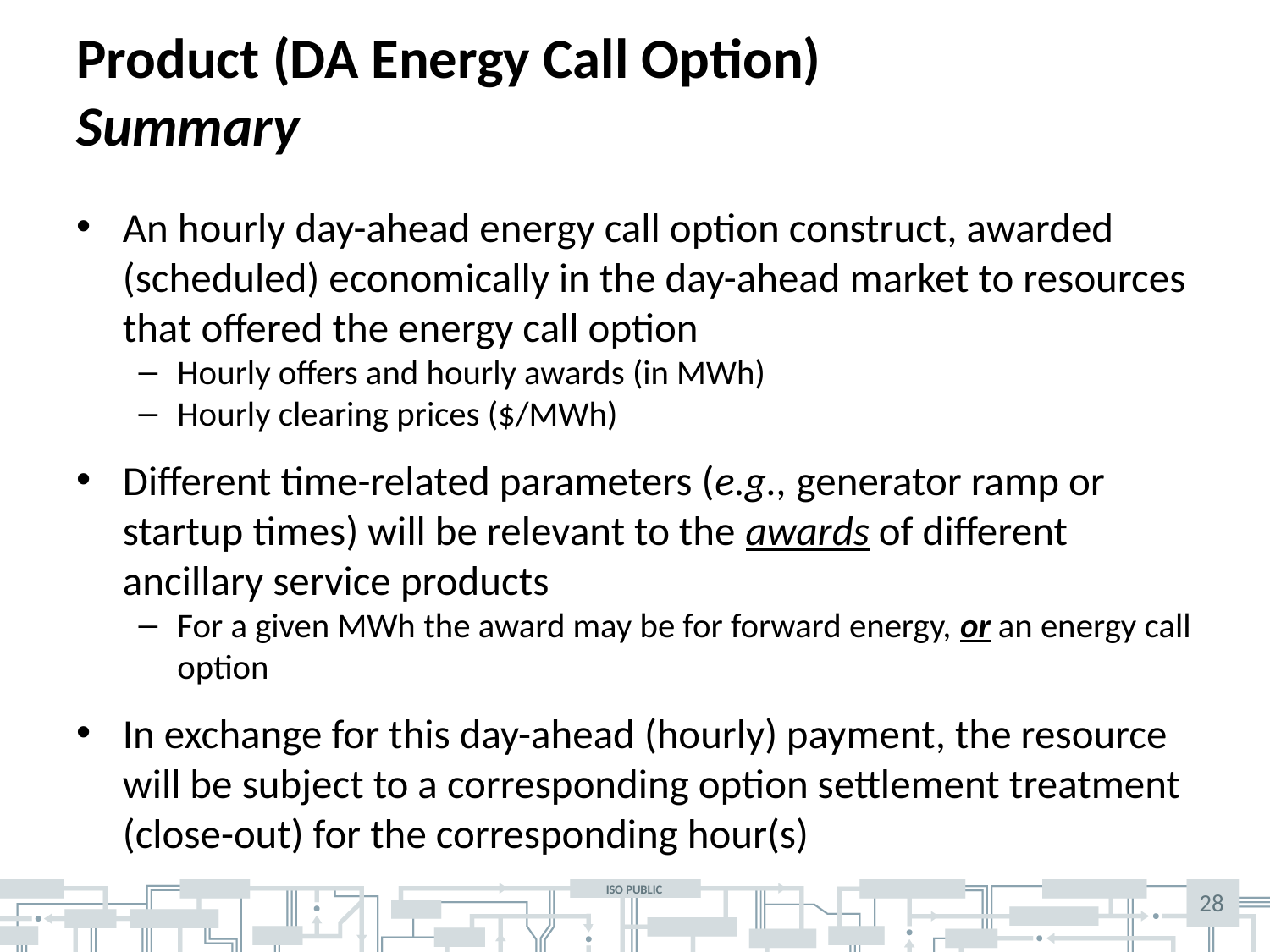

# Product (DA Energy Call Option) Summary
An hourly day-ahead energy call option construct, awarded (scheduled) economically in the day-ahead market to resources that offered the energy call option
Hourly offers and hourly awards (in MWh)
Hourly clearing prices ($/MWh)
Different time-related parameters (e.g., generator ramp or startup times) will be relevant to the awards of different ancillary service products
For a given MWh the award may be for forward energy, or an energy call option
In exchange for this day-ahead (hourly) payment, the resource will be subject to a corresponding option settlement treatment (close-out) for the corresponding hour(s)

28